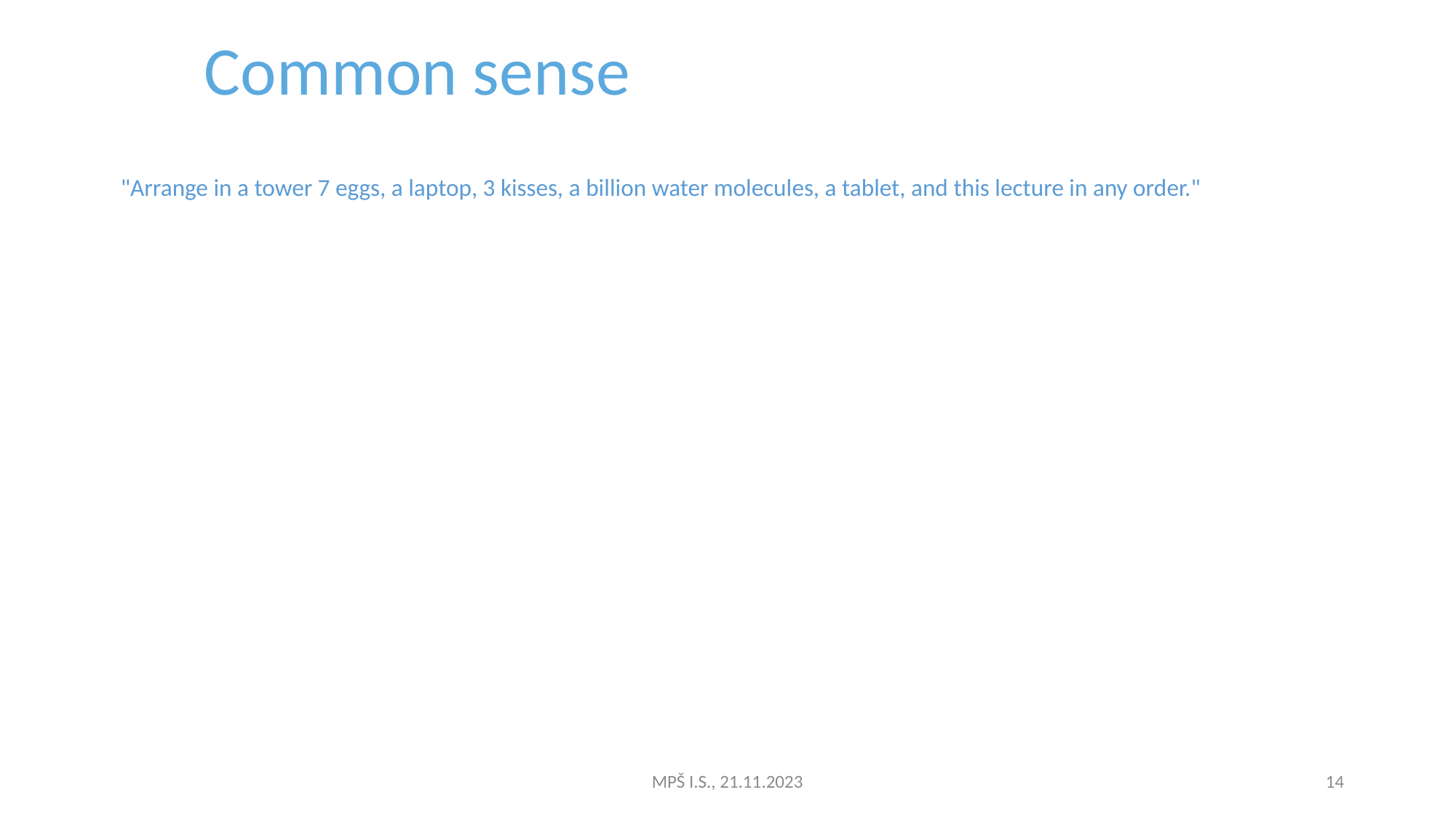

Common sense
# "Arrange in a tower 7 eggs, a laptop, 3 kisses, a billion water molecules, a tablet, and this lecture in any order."
MPŠ I.S., 21.11.2023
14